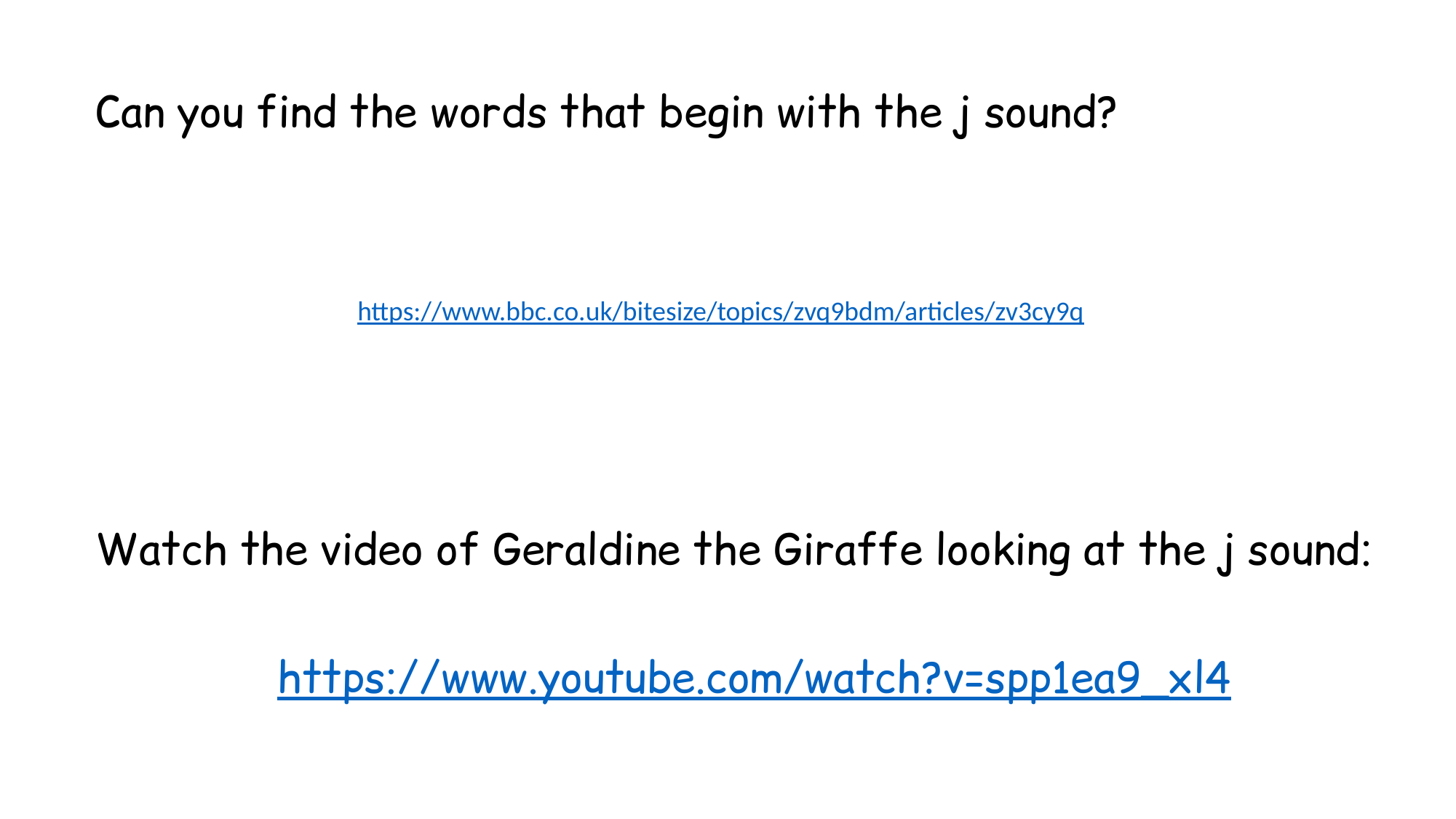

Can you find the words that begin with the j sound?
https://www.bbc.co.uk/bitesize/topics/zvq9bdm/articles/zv3cy9q
Watch the video of Geraldine the Giraffe looking at the j sound:
https://www.youtube.com/watch?v=spp1ea9_xl4